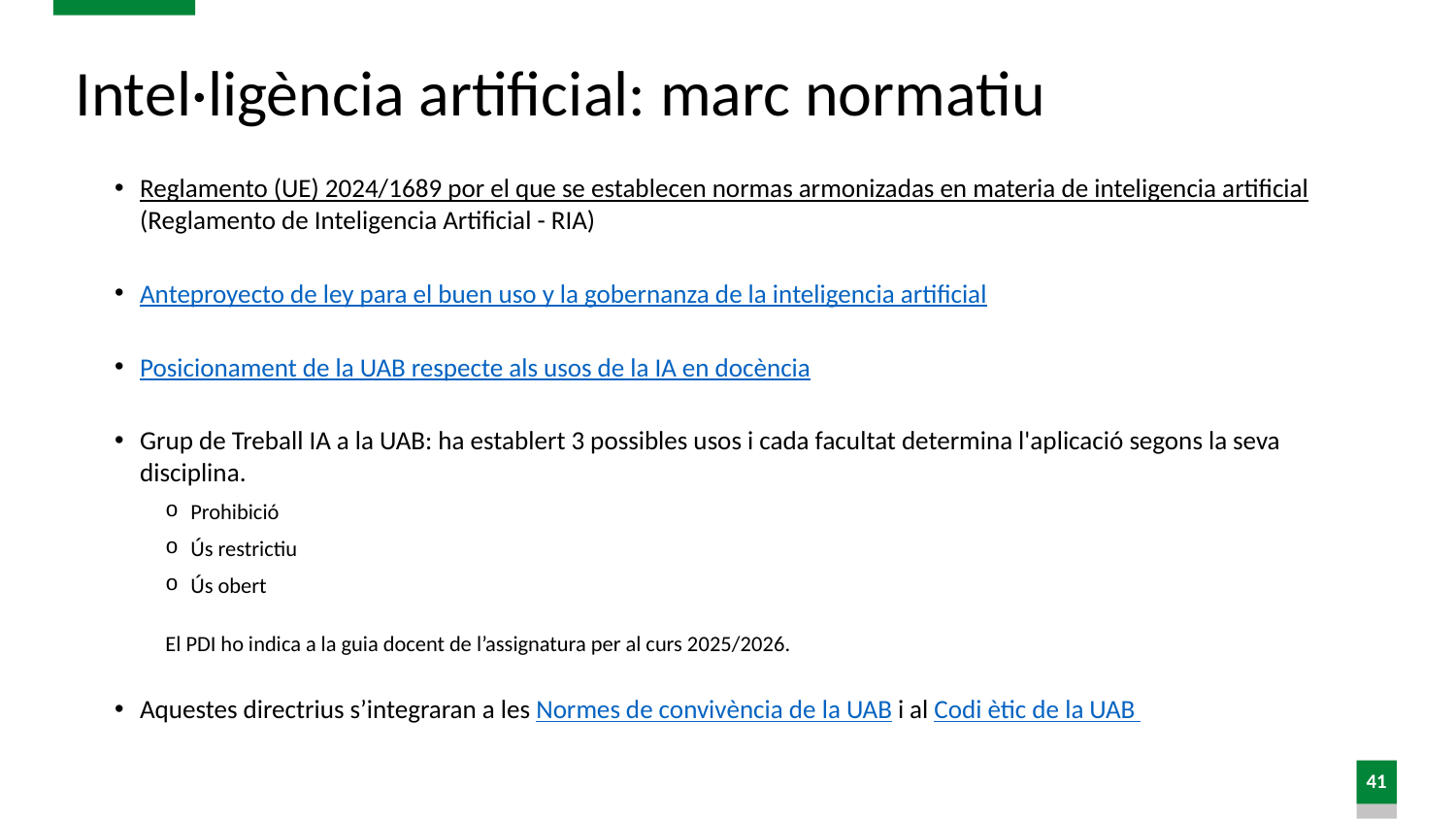

# Intel·ligència artificial: marc normatiu
Reglamento (UE) 2024/1689 por el que se establecen normas armonizadas en materia de inteligencia artificial (Reglamento de Inteligencia Artificial - RIA)
Anteproyecto de ley para el buen uso y la gobernanza de la inteligencia artificial
Posicionament de la UAB respecte als usos de la IA en docència
Grup de Treball IA a la UAB: ha establert 3 possibles usos i cada facultat determina l'aplicació segons la seva disciplina.
Prohibició
Ús restrictiu
Ús obert
El PDI ho indica a la guia docent de l’assignatura per al curs 2025/2026.
Aquestes directrius s’integraran a les Normes de convivència de la UAB i al Codi ètic de la UAB